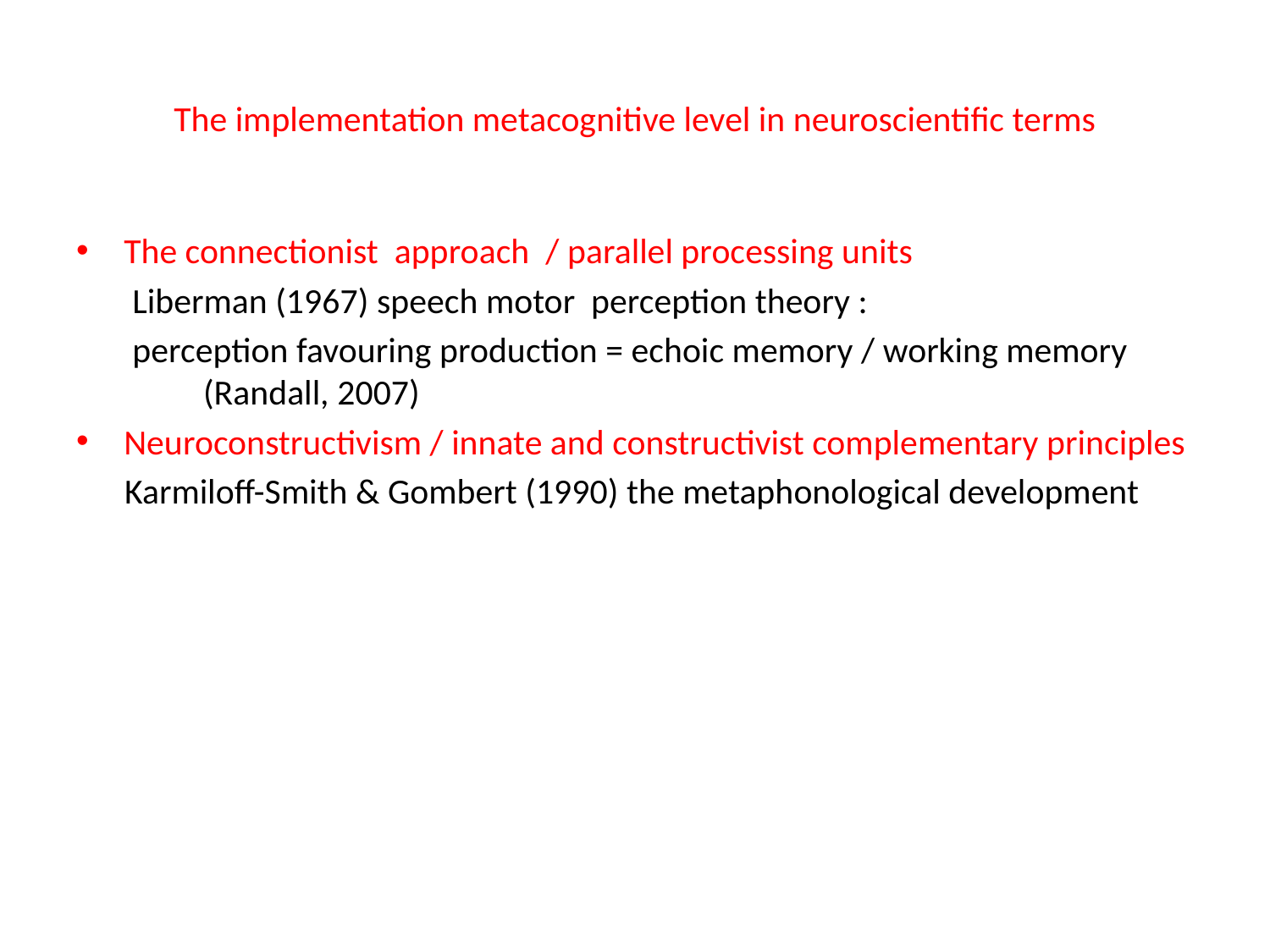

# The implementation metacognitive level in neuroscientific terms
The connectionist  approach  / parallel processing units
       Liberman (1967) speech motor  perception theory :
       perception favouring production = echoic memory / working memory                   	(Randall, 2007)
Neuroconstructivism / innate and constructivist complementary principles
      Karmiloff-Smith & Gombert (1990) the metaphonological development